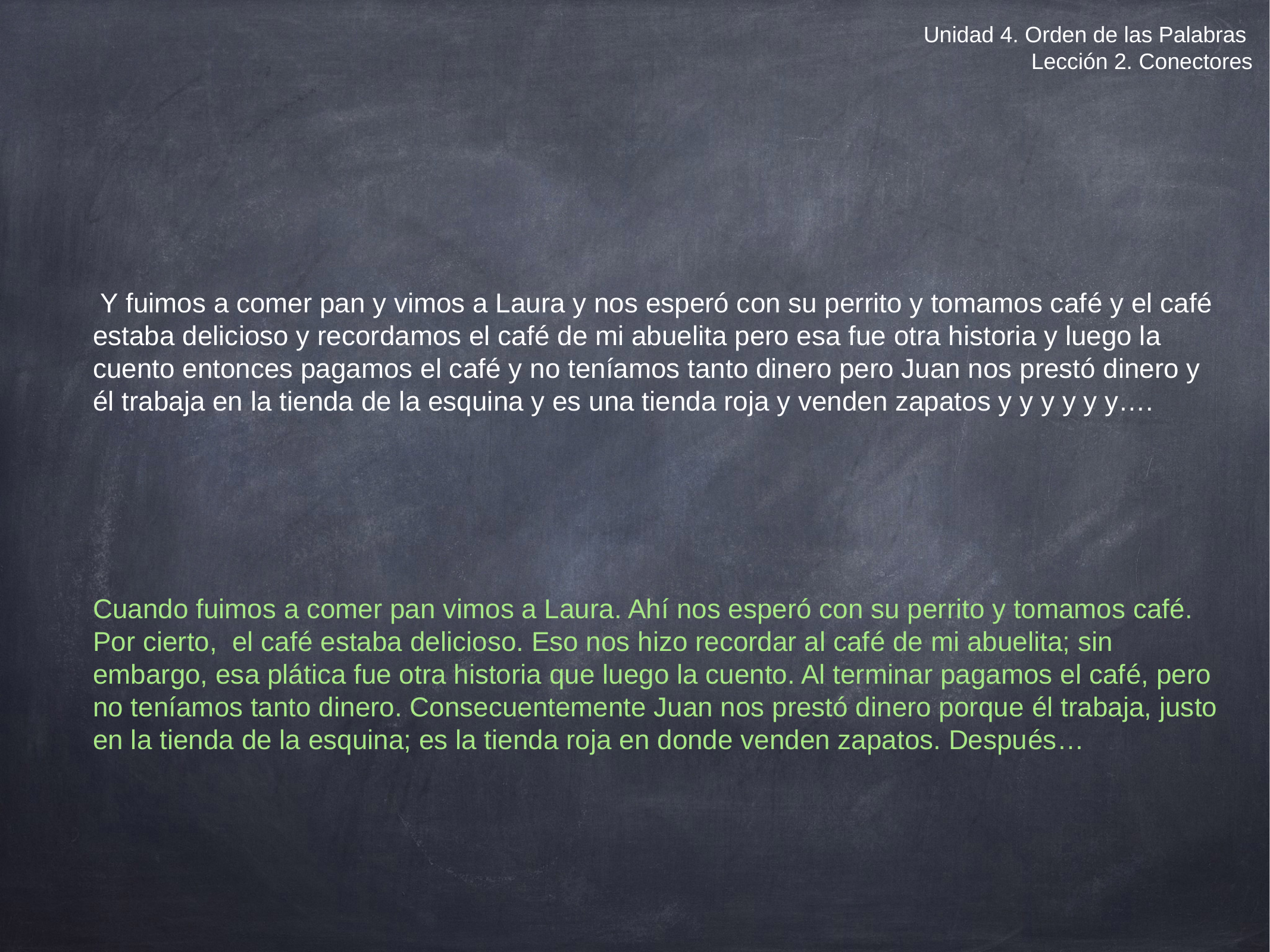

# Unidad 4. Orden de las Palabras
Lección 2. Conectores
 Y fuimos a comer pan y vimos a Laura y nos esperó con su perrito y tomamos café y el café estaba delicioso y recordamos el café de mi abuelita pero esa fue otra historia y luego la cuento entonces pagamos el café y no teníamos tanto dinero pero Juan nos prestó dinero y él trabaja en la tienda de la esquina y es una tienda roja y venden zapatos y y y y y y….
Cuando fuimos a comer pan vimos a Laura. Ahí nos esperó con su perrito y tomamos café. Por cierto,  el café estaba delicioso. Eso nos hizo recordar al café de mi abuelita; sin embargo, esa plática fue otra historia que luego la cuento. Al terminar pagamos el café, pero no teníamos tanto dinero. Consecuentemente Juan nos prestó dinero porque él trabaja, justo en la tienda de la esquina; es la tienda roja en donde venden zapatos. Después…